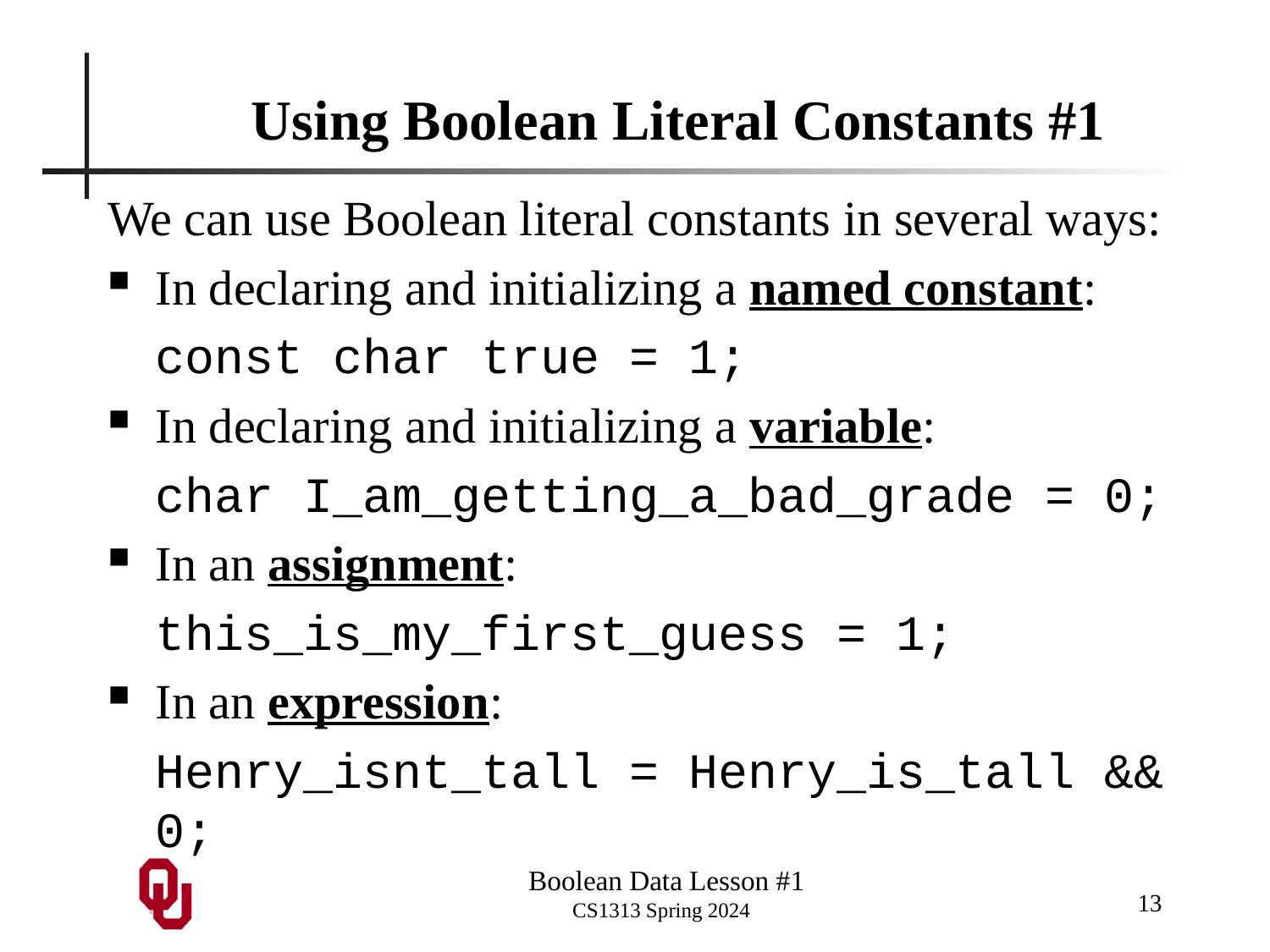

# Using Boolean Literal Constants #1
We can use Boolean literal constants in several ways:
In declaring and initializing a named constant:
	const char true = 1;
In declaring and initializing a variable:
	char I_am_getting_a_bad_grade = 0;
In an assignment:
	this_is_my_first_guess = 1;
In an expression:
	Henry_isnt_tall = Henry_is_tall && 0;
13
Boolean Data Lesson #1
CS1313 Spring 2024